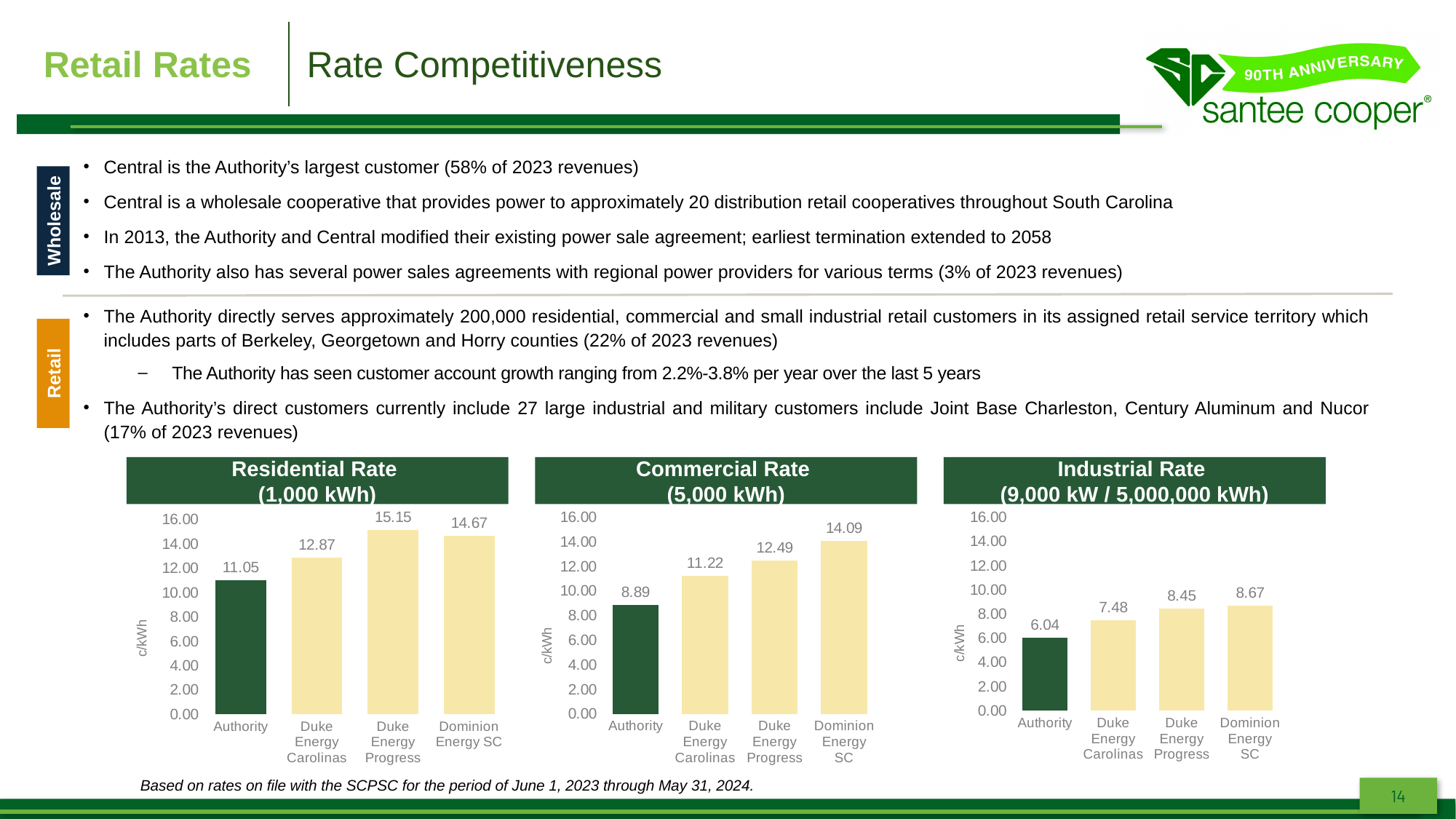

| Retail Rates | Rate Competitiveness |
| --- | --- |
Central is the Authority’s largest customer (58% of 2023 revenues)
Central is a wholesale cooperative that provides power to approximately 20 distribution retail cooperatives throughout South Carolina
In 2013, the Authority and Central modified their existing power sale agreement; earliest termination extended to 2058
The Authority also has several power sales agreements with regional power providers for various terms (3% of 2023 revenues)
Wholesale
The Authority directly serves approximately 200,000 residential, commercial and small industrial retail customers in its assigned retail service territory which includes parts of Berkeley, Georgetown and Horry counties (22% of 2023 revenues)
The Authority has seen customer account growth ranging from 2.2%-3.8% per year over the last 5 years
The Authority’s direct customers currently include 27 large industrial and military customers include Joint Base Charleston, Century Aluminum and Nucor (17% of 2023 revenues)
Retail
Residential Rate
(1,000 kWh)
Commercial Rate
(5,000 kWh)
Industrial Rate
(9,000 kW / 5,000,000 kWh)

### Chart

| Category | Series 1 |
|---|---|
| Authority | 11.05 |
| Duke Energy Carolinas | 12.87 |
| Duke Energy Progress | 15.15 |
| Dominion Energy SC | 14.67 |

### Chart

| Category | Series 1 |
|---|---|
| Authority | 8.89 |
| Duke Energy Carolinas | 11.22 |
| Duke Energy Progress | 12.49 |
| Dominion Energy SC | 14.09 |

### Chart

| Category | Series 1 |
|---|---|
| Authority | 6.04 |
| Duke Energy Carolinas | 7.48 |
| Duke Energy Progress | 8.45 |
| Dominion Energy SC | 8.67 |
Based on rates on file with the SCPSC for the period of June 1, 2023 through May 31, 2024.